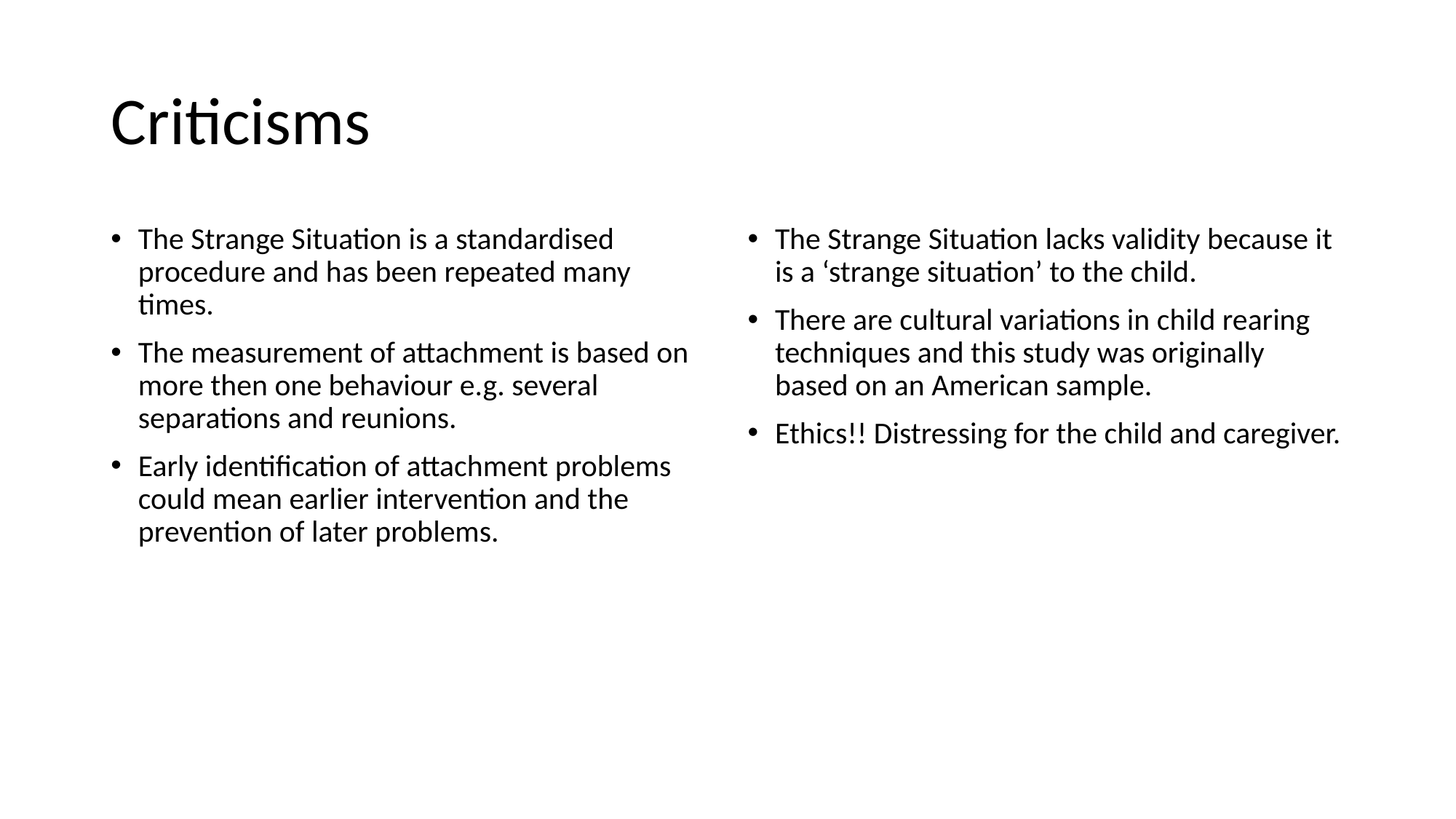

# Criticisms
The Strange Situation is a standardised procedure and has been repeated many times.
The measurement of attachment is based on more then one behaviour e.g. several separations and reunions.
Early identification of attachment problems could mean earlier intervention and the prevention of later problems.
The Strange Situation lacks validity because it is a ‘strange situation’ to the child.
There are cultural variations in child rearing techniques and this study was originally based on an American sample.
Ethics!! Distressing for the child and caregiver.